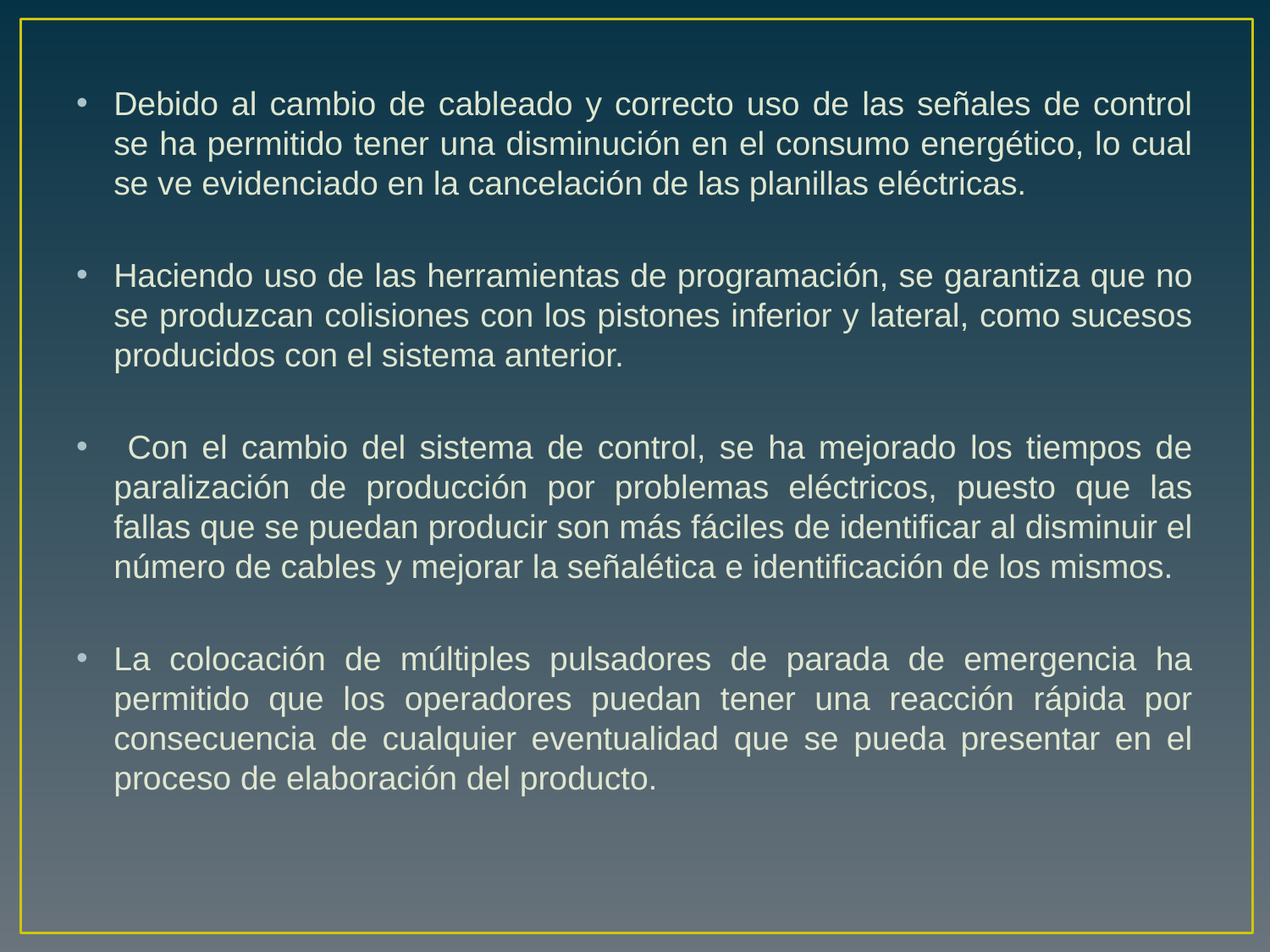

Debido al cambio de cableado y correcto uso de las señales de control se ha permitido tener una disminución en el consumo energético, lo cual se ve evidenciado en la cancelación de las planillas eléctricas.

Haciendo uso de las herramientas de programación, se garantiza que no se produzcan colisiones con los pistones inferior y lateral, como sucesos producidos con el sistema anterior.

 Con el cambio del sistema de control, se ha mejorado los tiempos de paralización de producción por problemas eléctricos, puesto que las fallas que se puedan producir son más fáciles de identificar al disminuir el número de cables y mejorar la señalética e identificación de los mismos.

La colocación de múltiples pulsadores de parada de emergencia ha permitido que los operadores puedan tener una reacción rápida por consecuencia de cualquier eventualidad que se pueda presentar en el proceso de elaboración del producto.